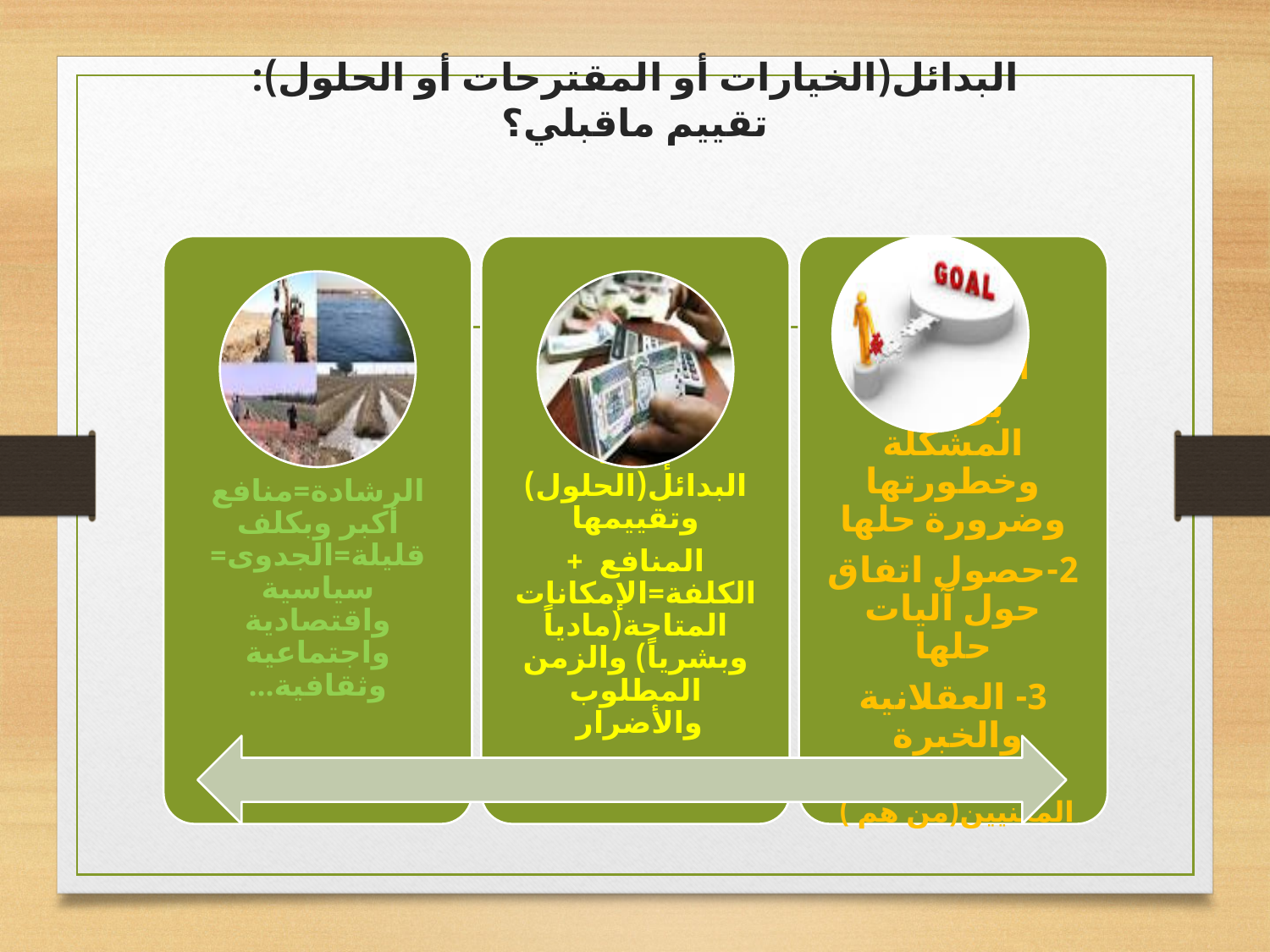

# البدائل(الخيارات أو المقترحات أو الحلول): تقييم ماقبلي؟
الرشادة=منافع أكبر وبكلف قليلة=الجدوى= سياسية واقتصادية واجتماعية وثقافية...
إعداد البدائل(الحلول) وتقييمها
المنافع  + الكلفة=الإمكانات المتاحة(مادياً وبشرياً) والزمن المطلوب والأضرار
1-اعتراف بوجود المشكلة وخطورتها وضرورة حلها
2-حصول اتفاق حول آليات حلها
3- العقلانية والخبرة
4- مشاركة كل المعنيين(من هم )